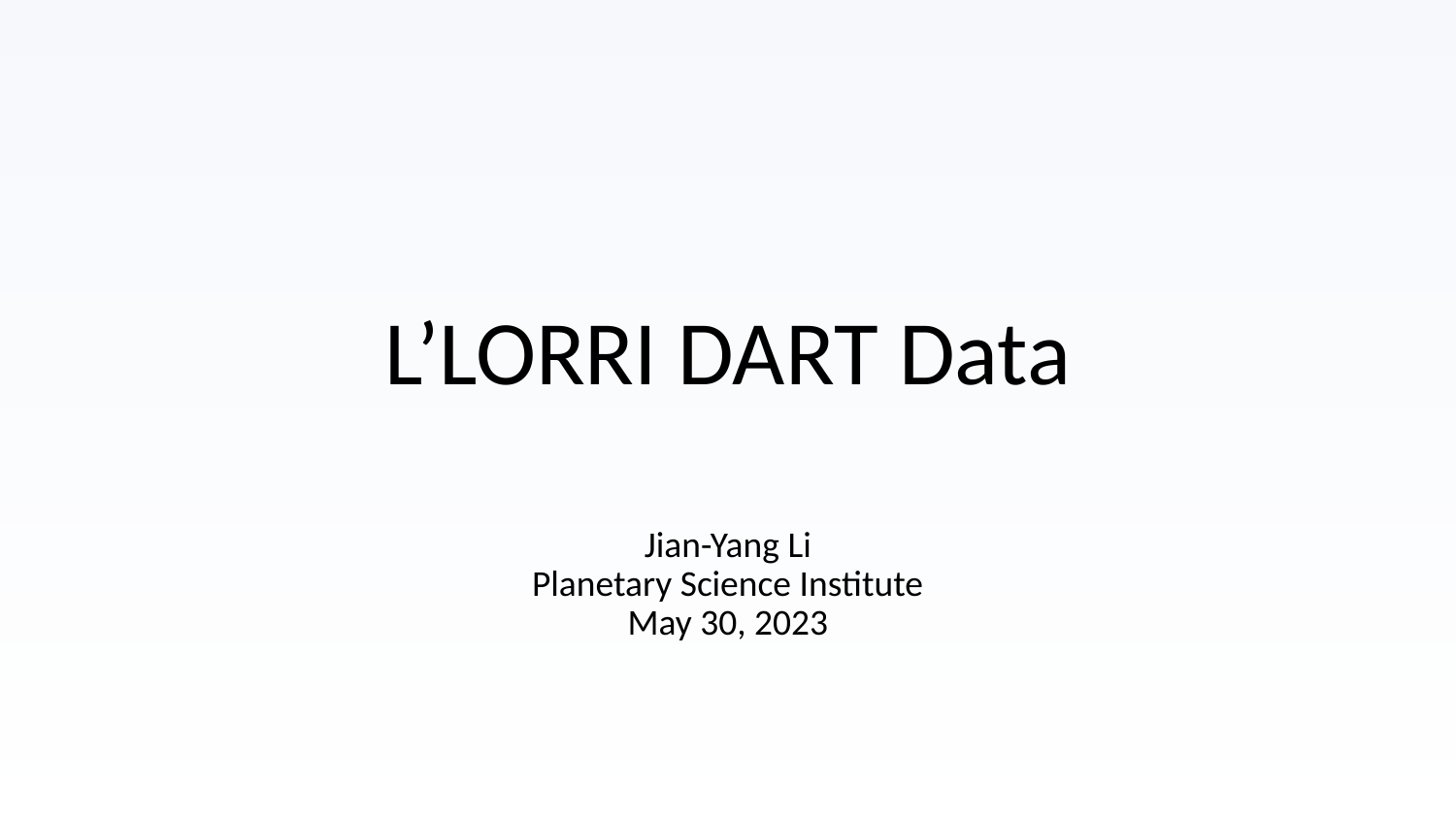

# L’LORRI DART Data
Jian-Yang Li
Planetary Science Institute
May 30, 2023